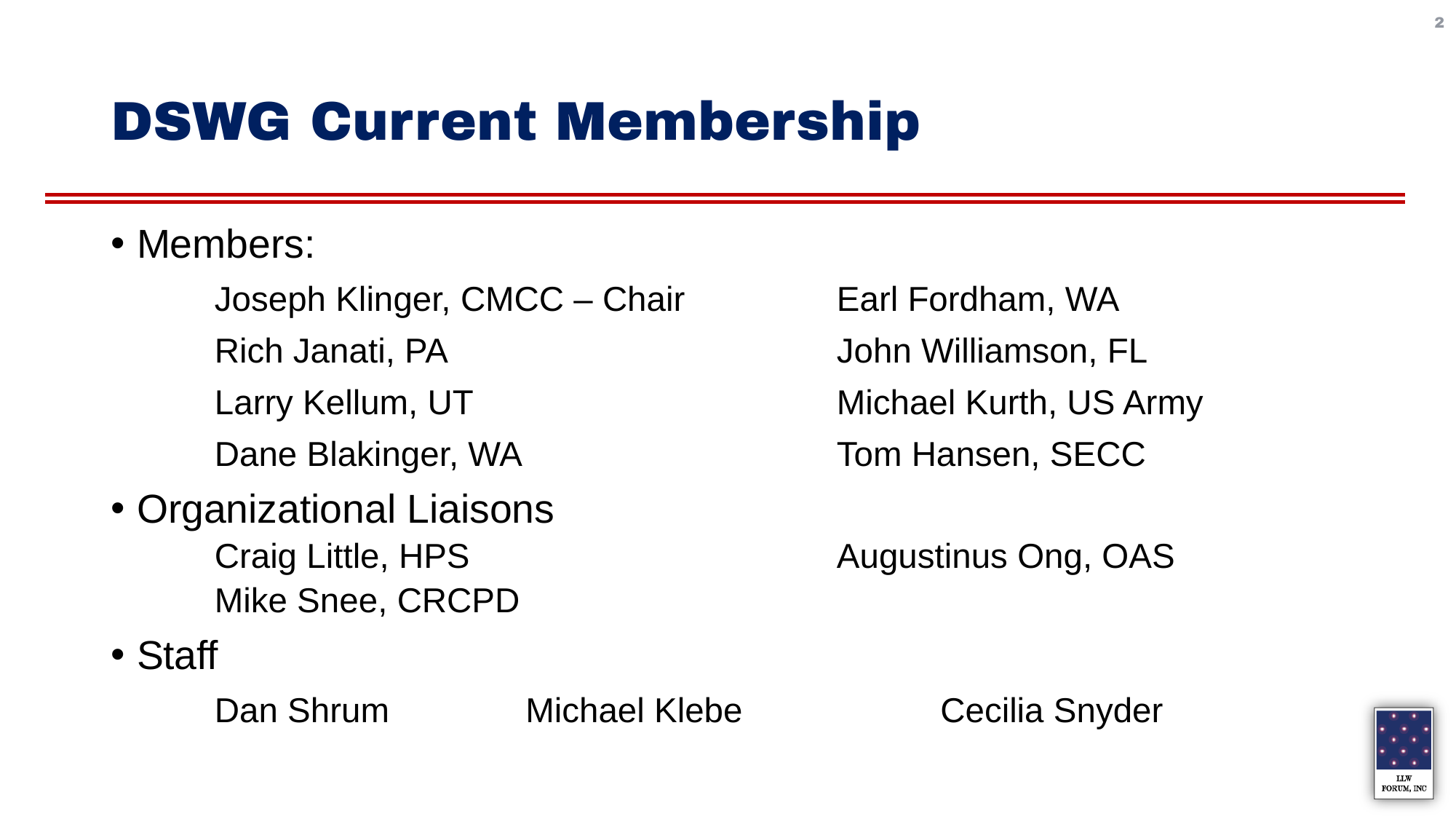

2
# DSWG Current Membership
Members:
	Joseph Klinger, CMCC – Chair 		Earl Fordham, WA
	Rich Janati, PA 				John Williamson, FL
	Larry Kellum, UT 				Michael Kurth, US Army
	Dane Blakinger, WA				Tom Hansen, SECC
Organizational Liaisons
Craig Little, HPS				Augustinus Ong, OAS
Mike Snee, CRCPD
Staff
Dan Shrum		Michael Klebe		Cecilia Snyder